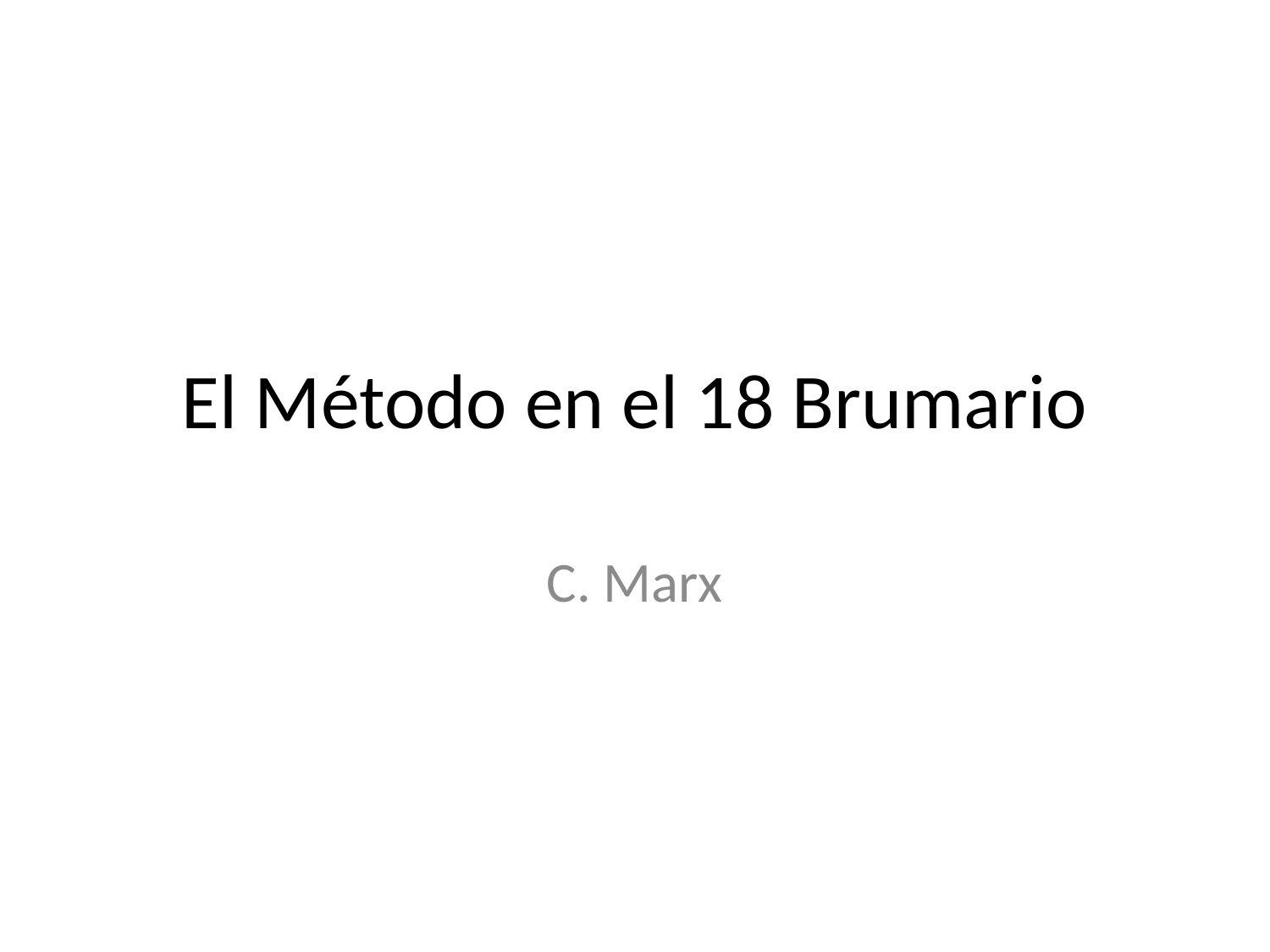

# El Método en el 18 Brumario
C. Marx